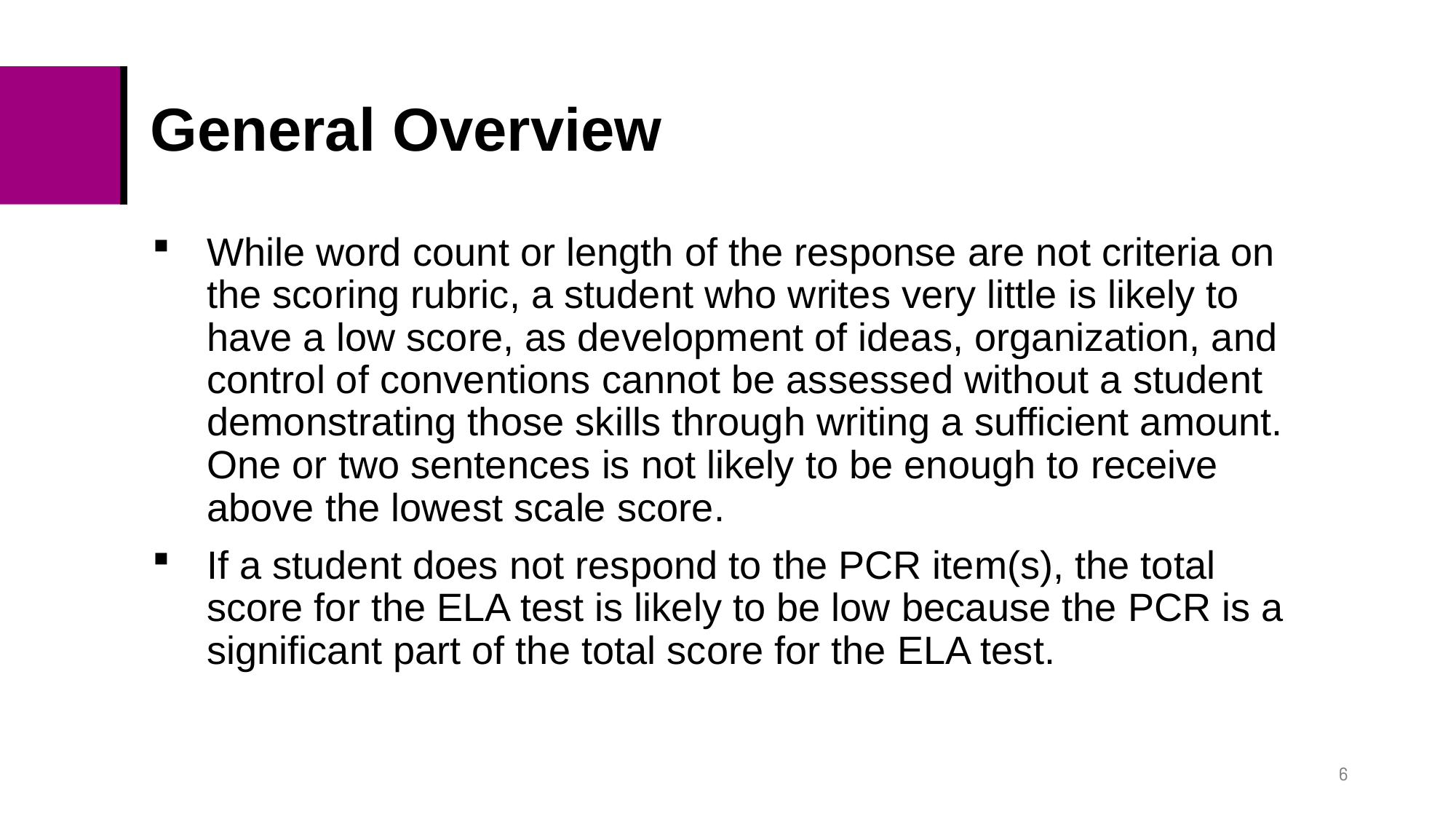

# General Overview
While word count or length of the response are not criteria on the scoring rubric, a student who writes very little is likely to have a low score, as development of ideas, organization, and control of conventions cannot be assessed without a student demonstrating those skills through writing a sufficient amount. One or two sentences is not likely to be enough to receive above the lowest scale score.
If a student does not respond to the PCR item(s), the total score for the ELA test is likely to be low because the PCR is a significant part of the total score for the ELA test.
6